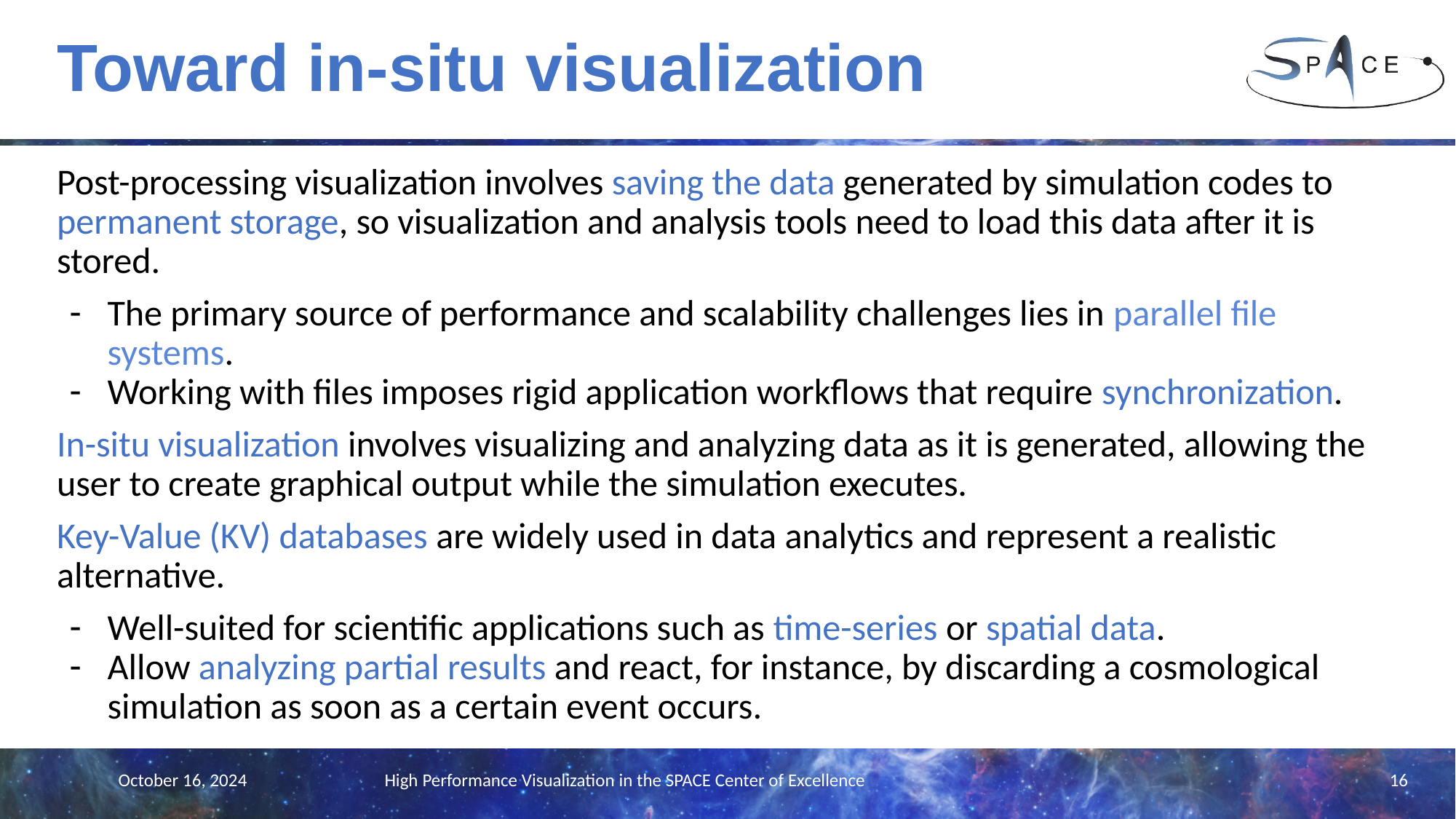

# Toward in-situ visualization
Post-processing visualization involves saving the data generated by simulation codes to permanent storage, so visualization and analysis tools need to load this data after it is stored.
The primary source of performance and scalability challenges lies in parallel file systems.
Working with files imposes rigid application workflows that require synchronization.
In-situ visualization involves visualizing and analyzing data as it is generated, allowing the user to create graphical output while the simulation executes.
Key-Value (KV) databases are widely used in data analytics and represent a realistic alternative.
Well-suited for scientific applications such as time-series or spatial data.
Allow analyzing partial results and react, for instance, by discarding a cosmological simulation as soon as a certain event occurs.
October 16, 2024
16
High Performance Visualization in the SPACE Center of Excellence